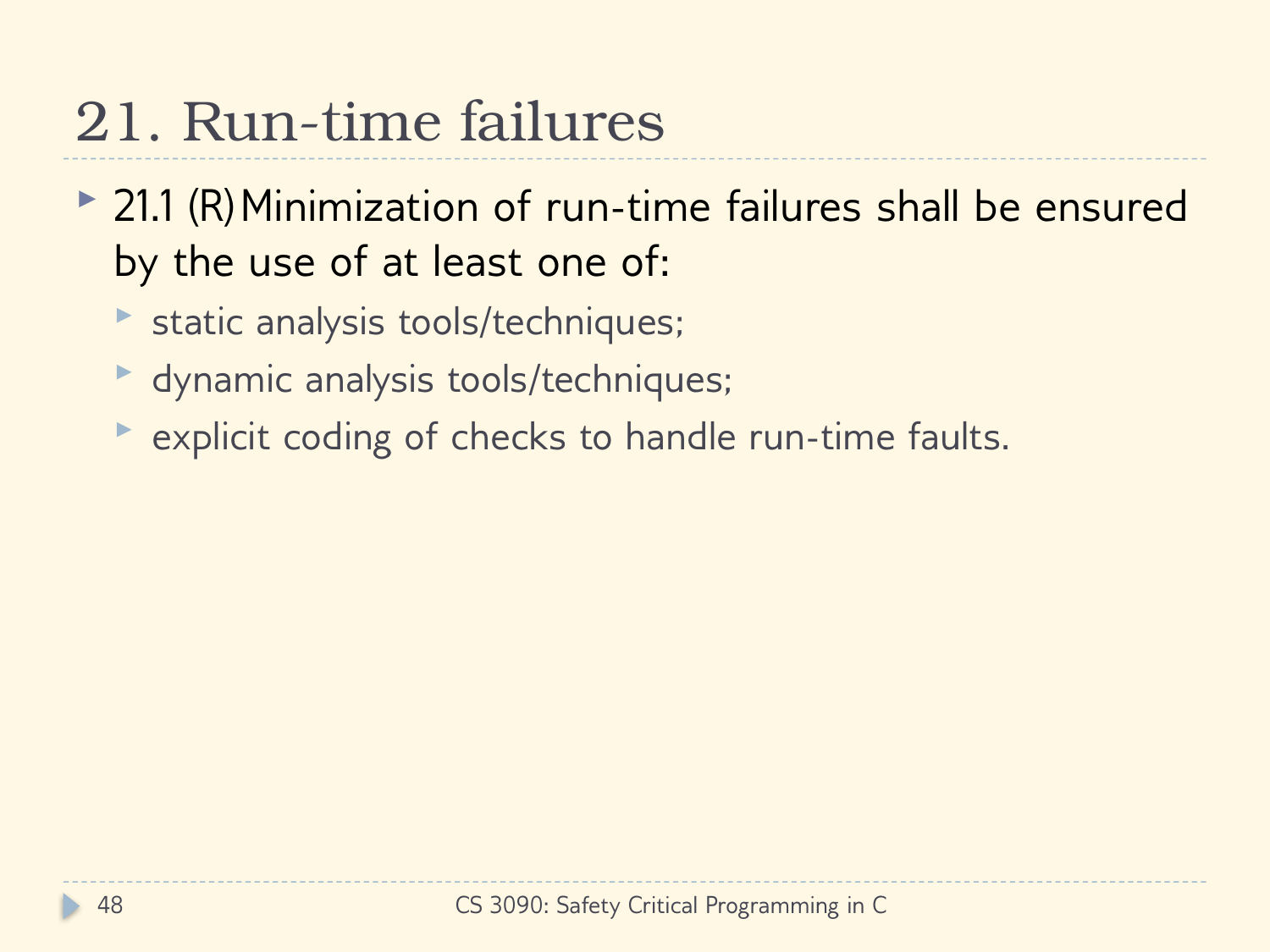

# 21. Run-time failures
21.1 (R)	Minimization of run-time failures shall be ensured by the use of at least one of:
static analysis tools/techniques;
dynamic analysis tools/techniques;
explicit coding of checks to handle run-time faults.
48
CS 3090: Safety Critical Programming in C